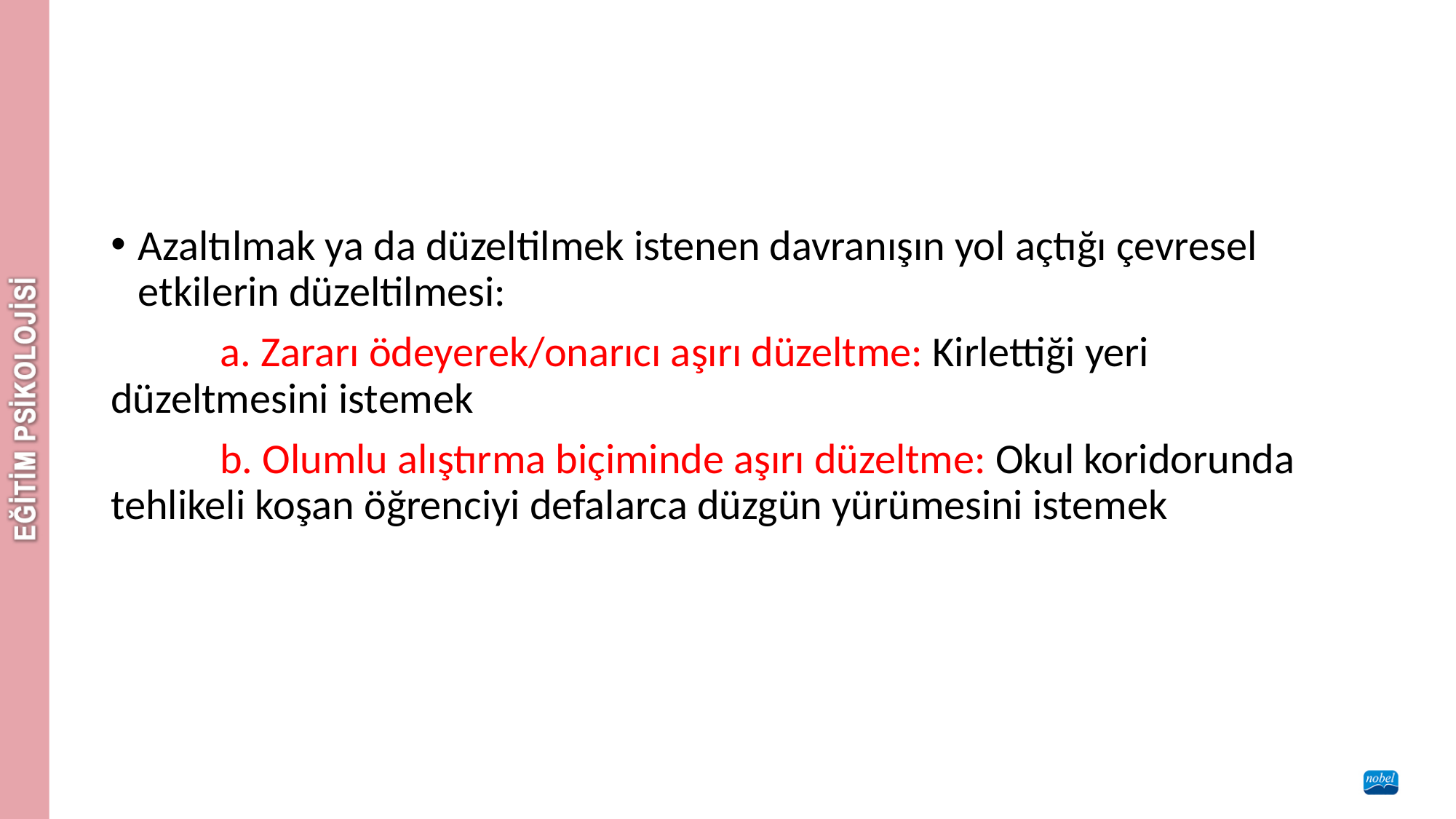

#
Azaltılmak ya da düzeltilmek istenen davranışın yol açtığı çevresel etkilerin düzeltilmesi:
	a. Zararı ödeyerek/onarıcı aşırı düzeltme: Kirlettiği yeri düzeltmesini istemek
	b. Olumlu alıştırma biçiminde aşırı düzeltme: Okul koridorunda tehlikeli koşan öğrenciyi defalarca düzgün yürümesini istemek